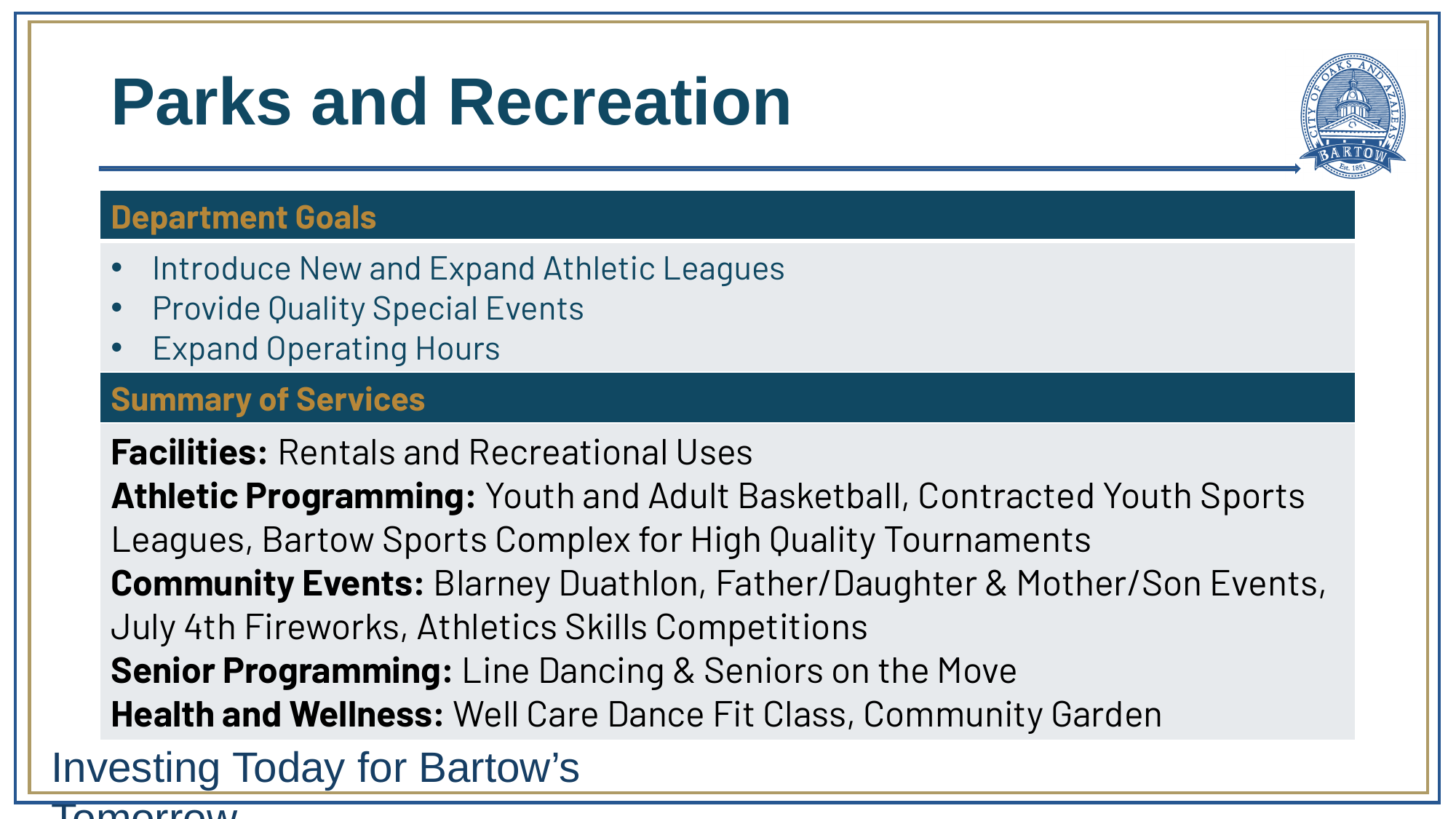

# Parks and Recreation
| Department Goals |
| --- |
| Introduce New and Expand Athletic Leagues Provide Quality Special Events Expand Operating Hours |
| Summary of Services |
| Facilities: Rentals and Recreational Uses Athletic Programming: Youth and Adult Basketball, Contracted Youth Sports Leagues, Bartow Sports Complex for High Quality Tournaments  Community Events: Blarney Duathlon, Father/Daughter & Mother/Son Events, July 4th Fireworks, Athletics Skills Competitions Senior Programming: Line Dancing & Seniors on the Move Health and Wellness: Well Care Dance Fit Class, Community Garden |